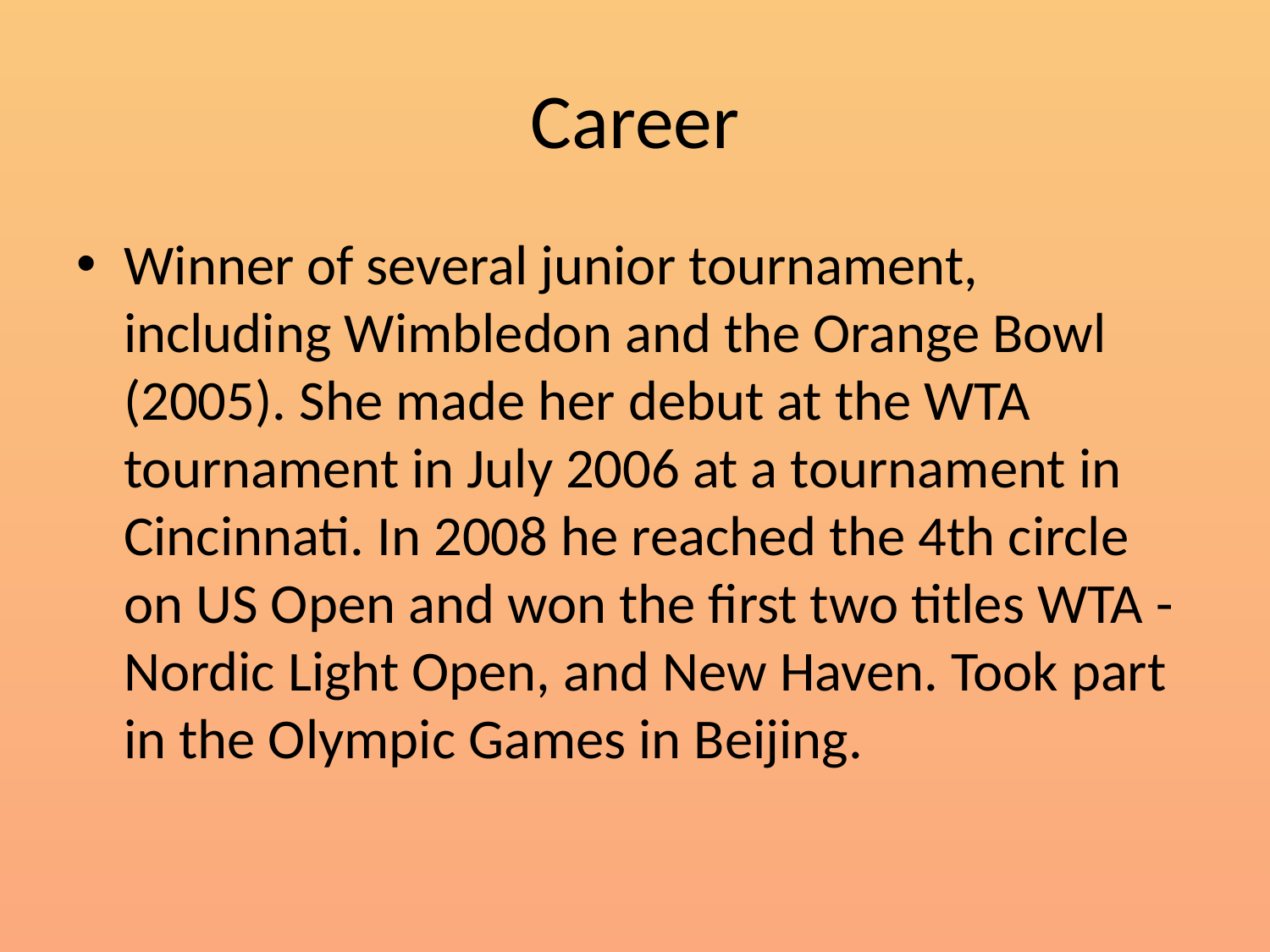

# Сareer
Winner of several junior tournament, including Wimbledon and the Orange Bowl (2005). She made her debut at the WTA tournament in July 2006 at a tournament in Cincinnati. In 2008 he reached the 4th circle on US Open and won the first two titles WTA - Nordic Light Open, and New Haven. Took part in the Olympic Games in Beijing.